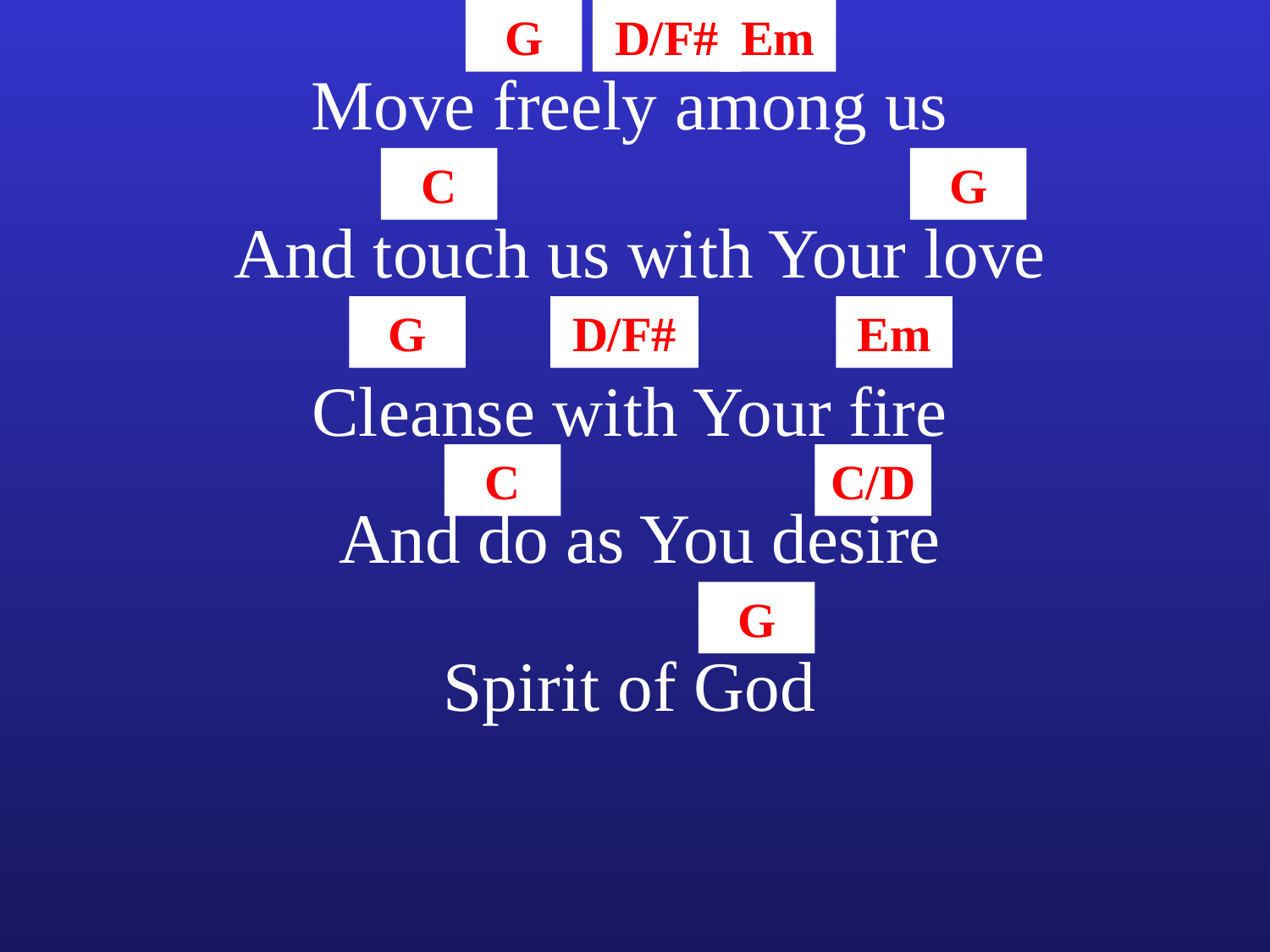

G
D/F#
Em
Move freely among us
C
G
And touch us with Your love
G
D/F#
Em
Cleanse with Your fire
C
C/D
And do as You desire
G
Spirit of God